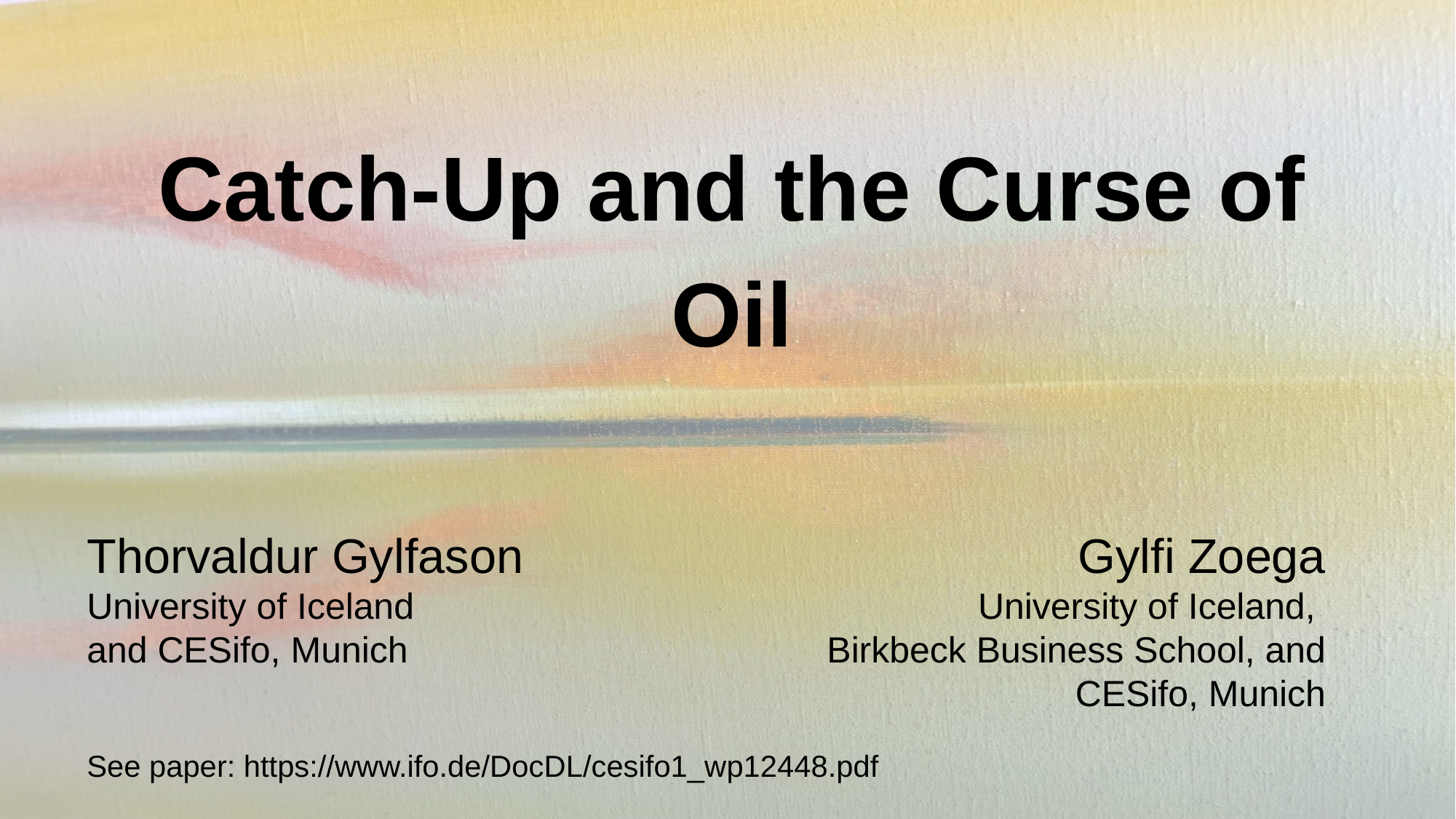

# Catch-Up and the Curse of Oil
Thorvaldur Gylfason
University of Iceland
and CESifo, Munich

See paper: https://www.ifo.de/DocDL/cesifo1_wp12448.pdf
Gylfi Zoega
University of Iceland,
Birkbeck Business School, and CESifo, Munich